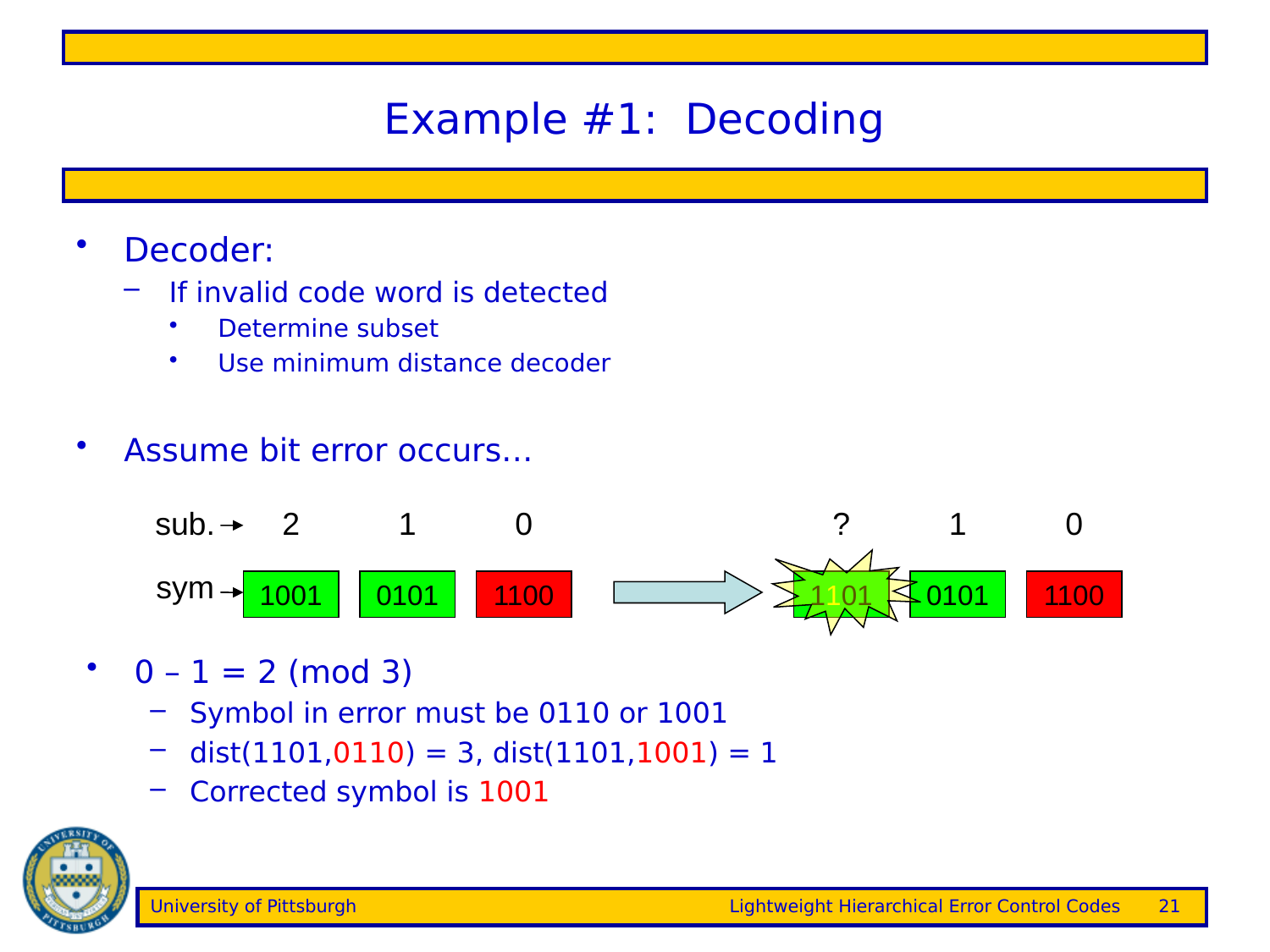

# Example #1:  Decoding
Decoder:
If invalid code word is detected
Determine subset
Use minimum distance decoder
Assume bit error occurs…
sub.
2
1
0
?
1
0

sym
1001
0101
1100

1101
0101
1100

0 – 1 = 2 (mod 3)
Symbol in error must be 0110 or 1001
dist(1101,0110) = 3, dist(1101,1001) = 1
Corrected symbol is 1001
University of Pittsburgh	Lightweight Hierarchical Error Control Codes	21